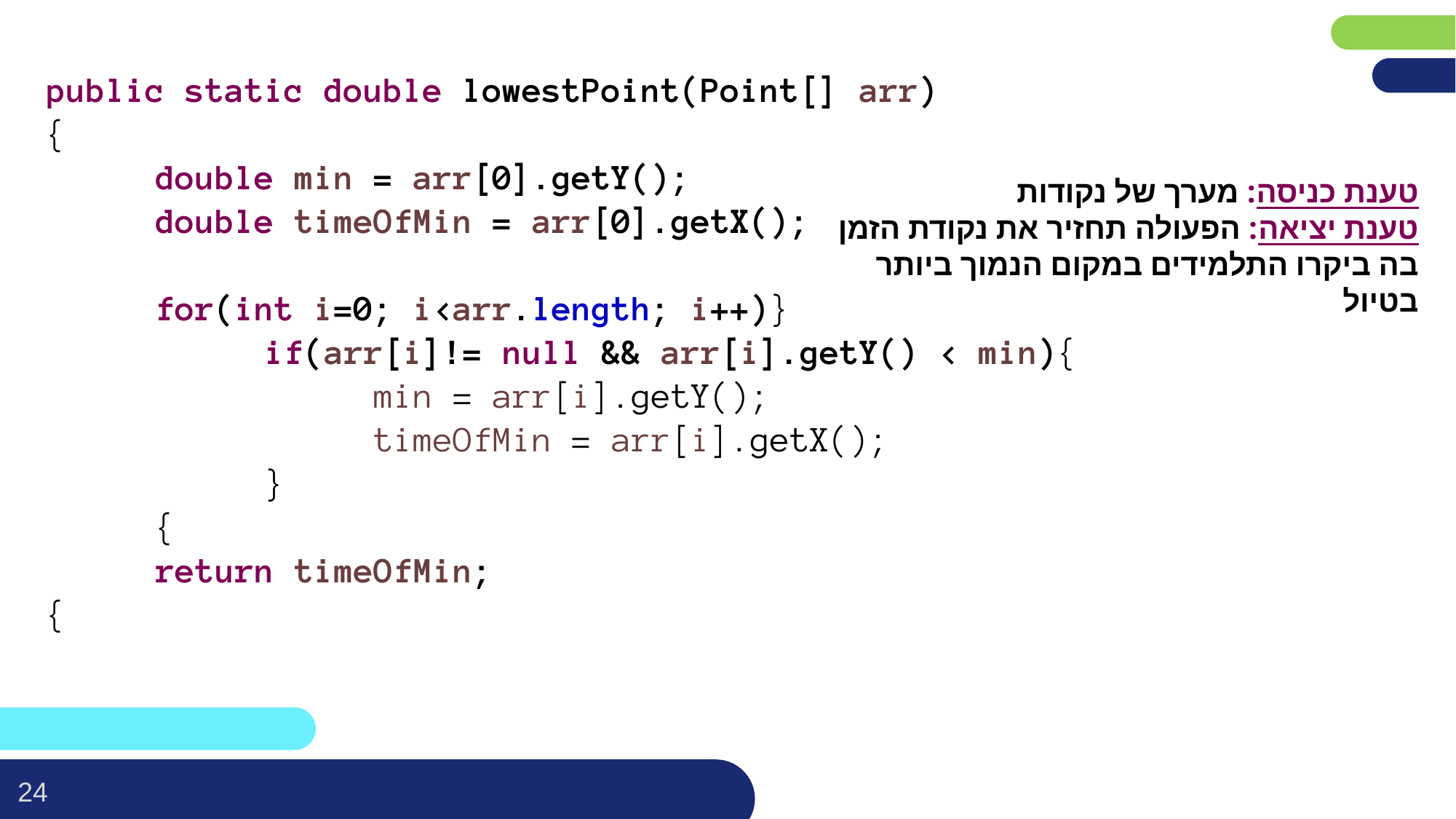

פריסה 4
(הפריסות שונות זו מזו במיקום תיבות הטקסט וגרפיקת הרקע,
ותוכלו לגוון ביניהן)
public static double lowestPoint(Point[] arr)
{
	double min = arr[0].getY();
	double timeOfMin = arr[0].getX();

	for(int i=0; i<arr.length; i++)}
		if(arr[i]!= null && arr[i].getY() < min){
			min = arr[i].getY();
			timeOfMin = arr[i].getX();
		}
	{
	return timeOfMin;
{
טענת כניסה: מערך של נקודות
טענת יציאה: הפעולה תחזיר את נקודת הזמן בה ביקרו התלמידים במקום הנמוך ביותר בטיול

את השקופית הזו תוכלו לשכפל, על מנת ליצור שקופיות נוספות הזהות לה – אליהן תוכלו להכניס את התכנים.

כדי לשכפל אותה, לחצו עליה קליק ימיני בתפריט השקופיות בצד ובחרו
"שכפל שקופית" או "Duplicate Slide"
(מחקו ריבוע זה לאחר הקריאה)